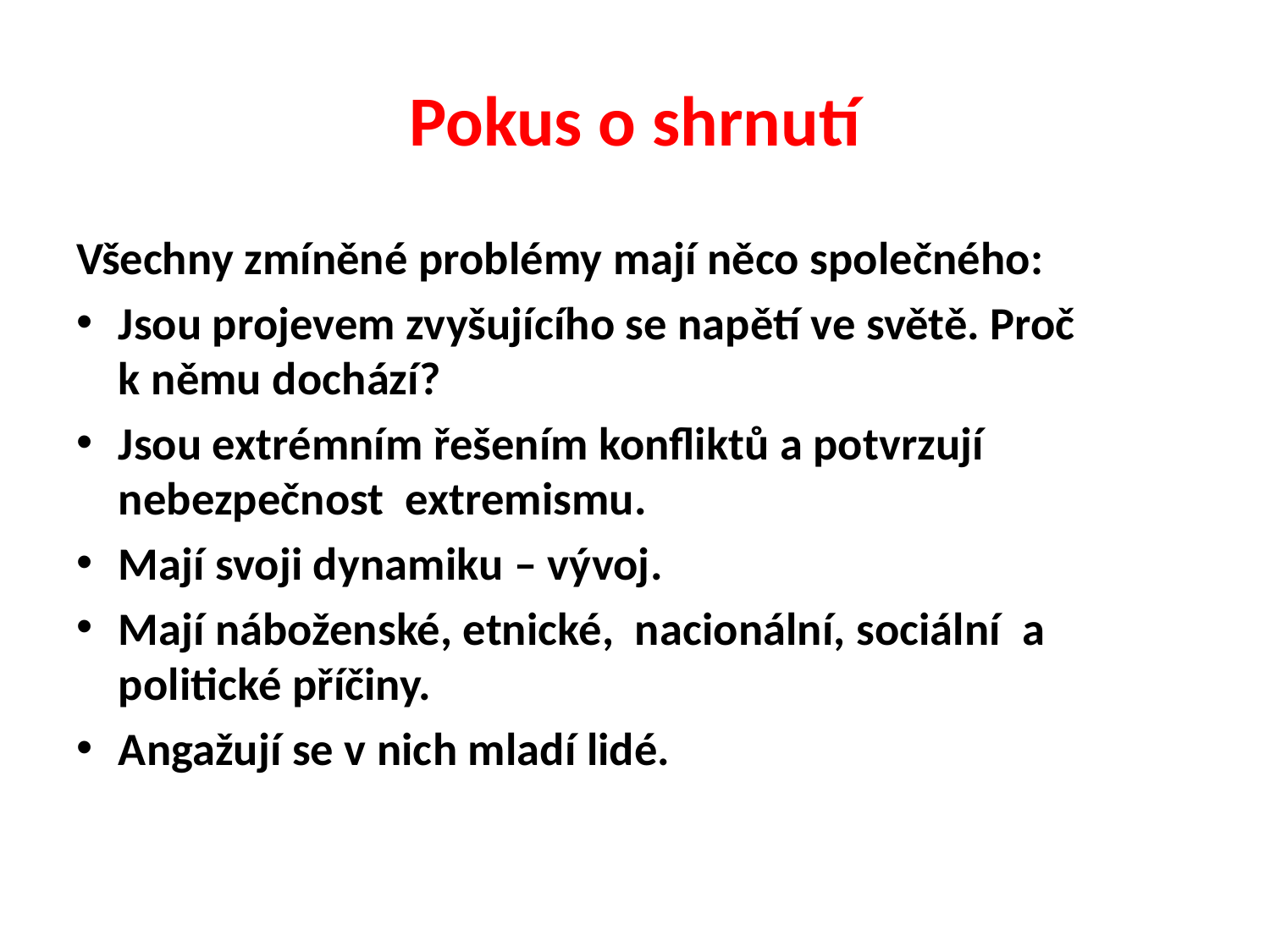

# Pokus o shrnutí
Všechny zmíněné problémy mají něco společného:
Jsou projevem zvyšujícího se napětí ve světě. Proč k němu dochází?
Jsou extrémním řešením konfliktů a potvrzují nebezpečnost  extremismu.
Mají svoji dynamiku – vývoj.
Mají náboženské, etnické,  nacionální, sociální  a politické příčiny.
Angažují se v nich mladí lidé.